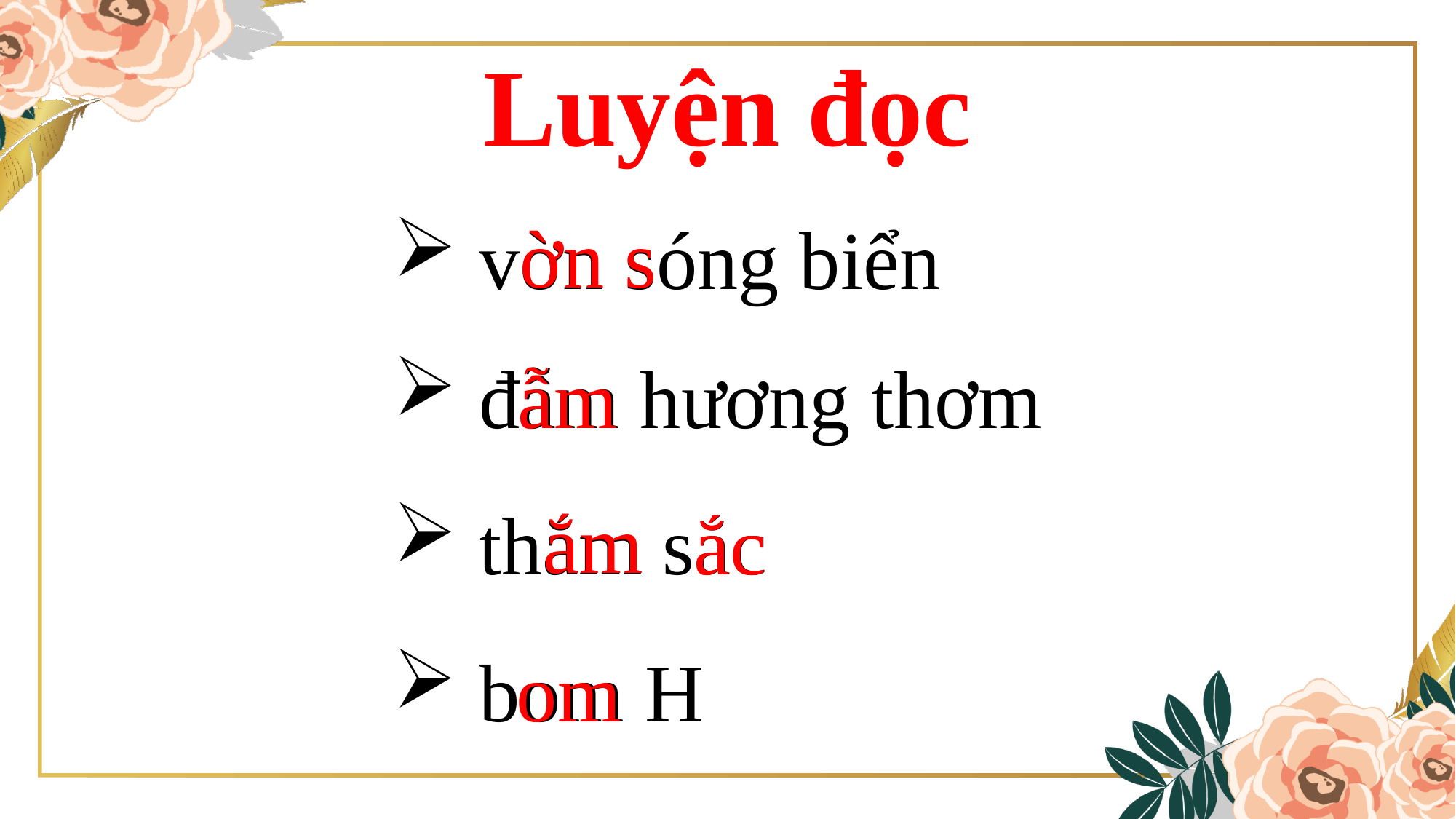

Luyện đọc
  ờn s
 vờn sóng biển
 đẫm hương thơm
ẫm
ắm
 thắm sắc
ắc
 bom H
      om